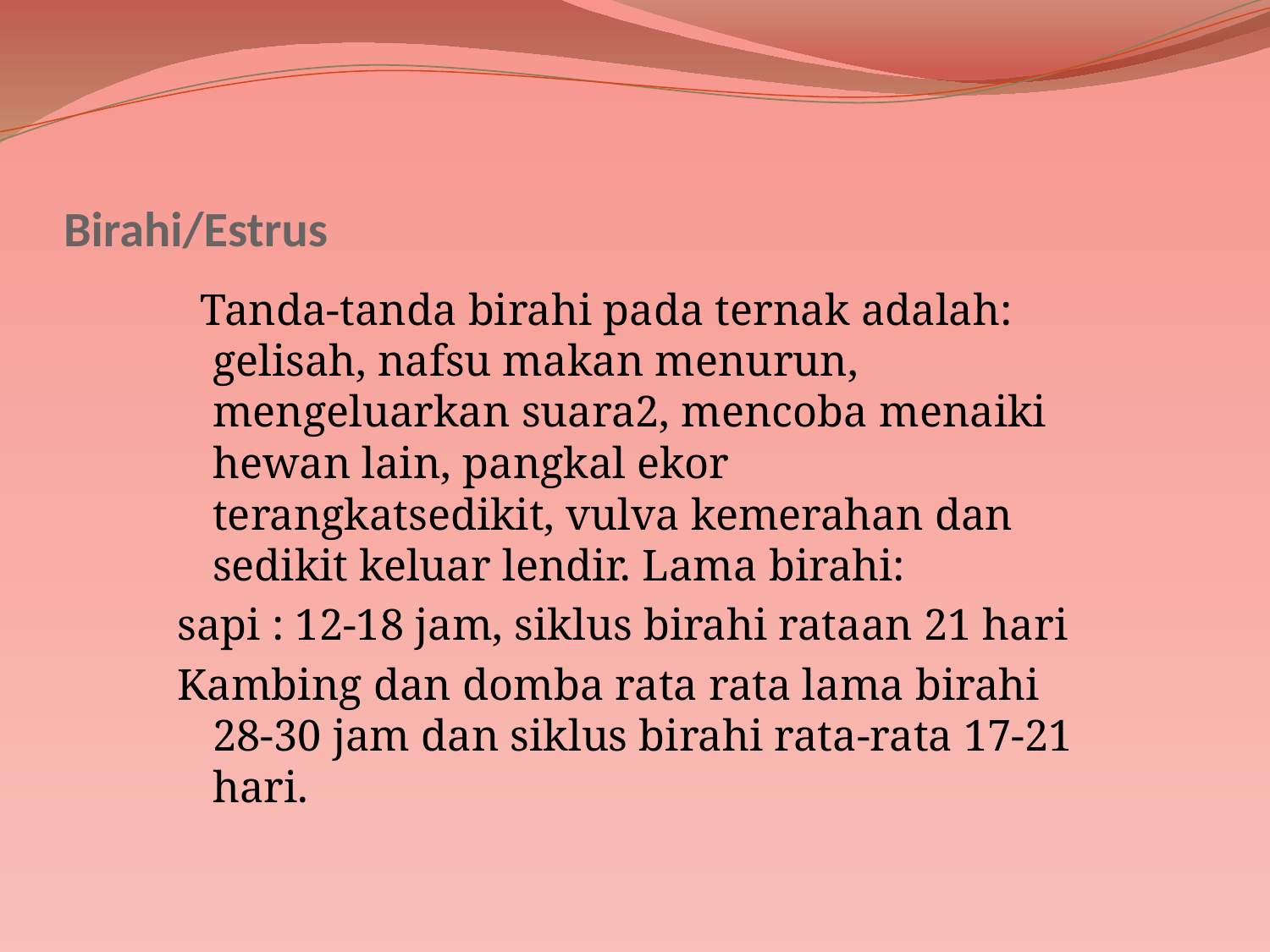

# Birahi/Estrus
  Tanda-tanda birahi pada ternak adalah: gelisah, nafsu makan menurun, mengeluarkan suara2, mencoba menaiki hewan lain, pangkal ekor terangkatsedikit, vulva kemerahan dan sedikit keluar lendir. Lama birahi:
sapi : 12-18 jam, siklus birahi rataan 21 hari
Kambing dan domba rata rata lama birahi 28-30 jam dan siklus birahi rata-rata 17-21 hari.